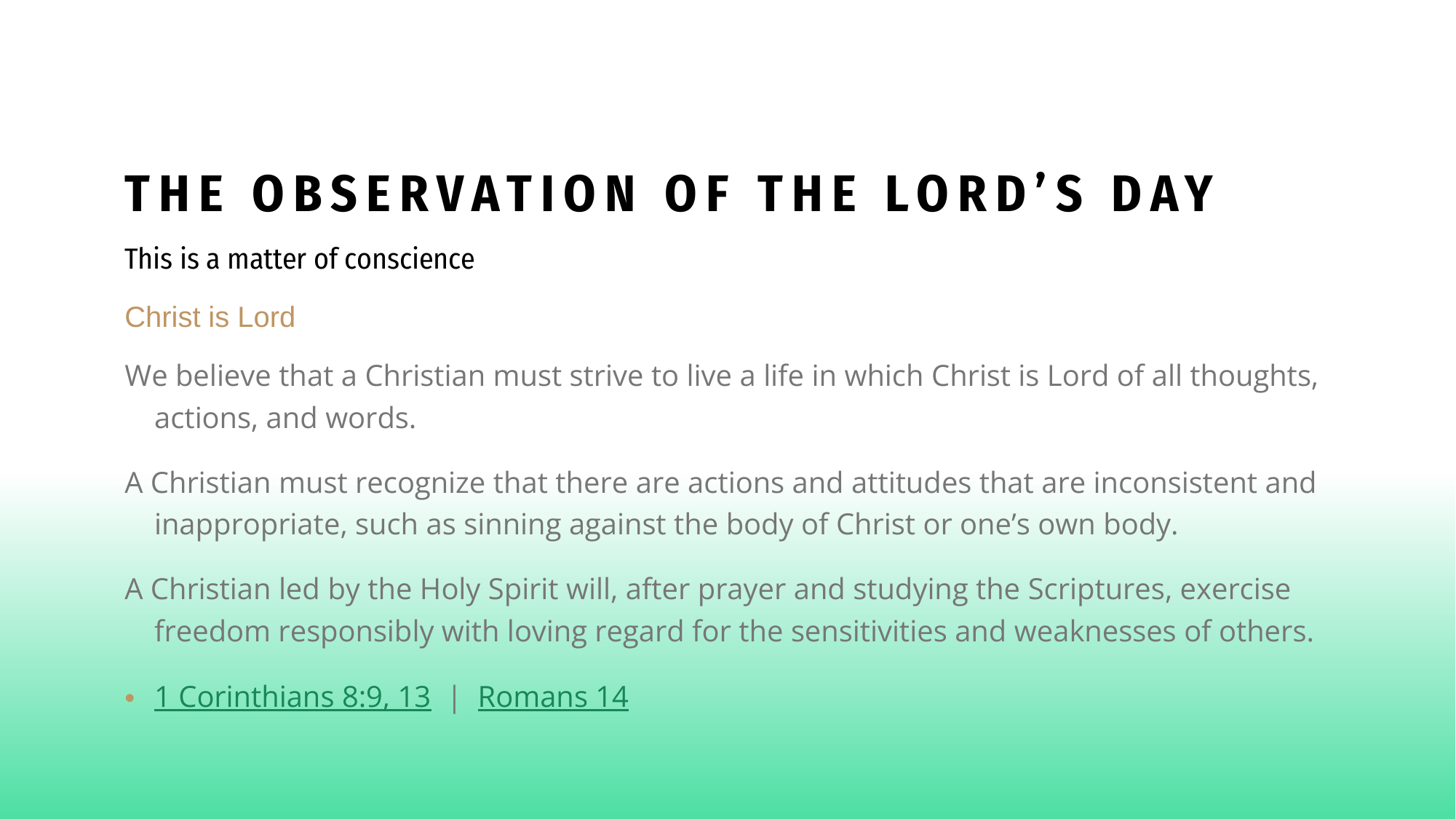

# The observation of the lord’s day
This is a matter of conscience
Christ is Lord
We believe that a Christian must strive to live a life in which Christ is Lord of all thoughts, actions, and words.
A Christian must recognize that there are actions and attitudes that are inconsistent and inappropriate, such as sinning against the body of Christ or one’s own body.
A Christian led by the Holy Spirit will, after prayer and studying the Scriptures, exercise freedom responsibly with loving regard for the sensitivities and weaknesses of others.
1 Corinthians 8:9, 13  |  Romans 14